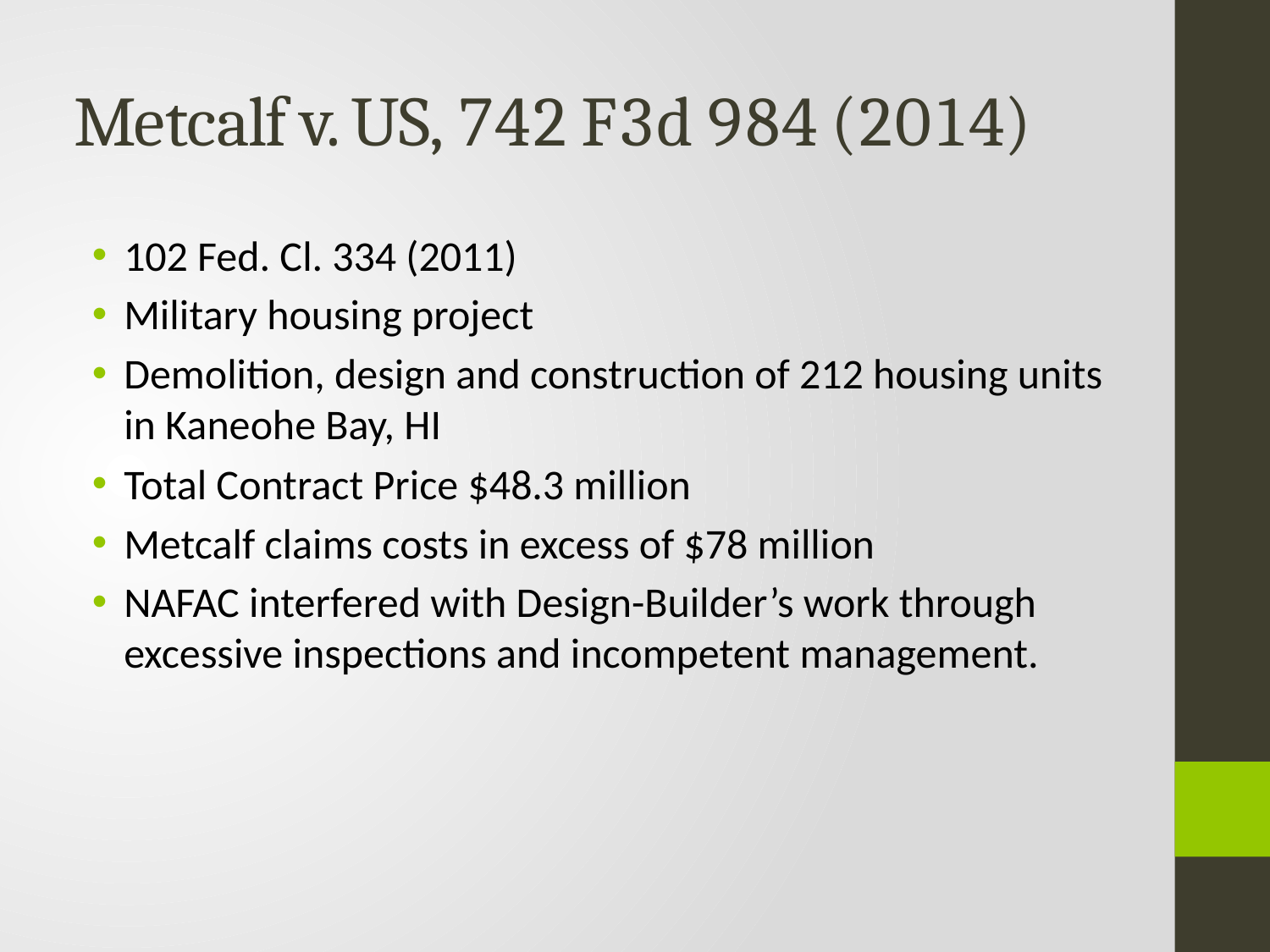

# Metcalf v. US, 742 F3d 984 (2014)
102 Fed. Cl. 334 (2011)
Military housing project
Demolition, design and construction of 212 housing units in Kaneohe Bay, HI
Total Contract Price $48.3 million
Metcalf claims costs in excess of $78 million
NAFAC interfered with Design-Builder’s work through excessive inspections and incompetent management.